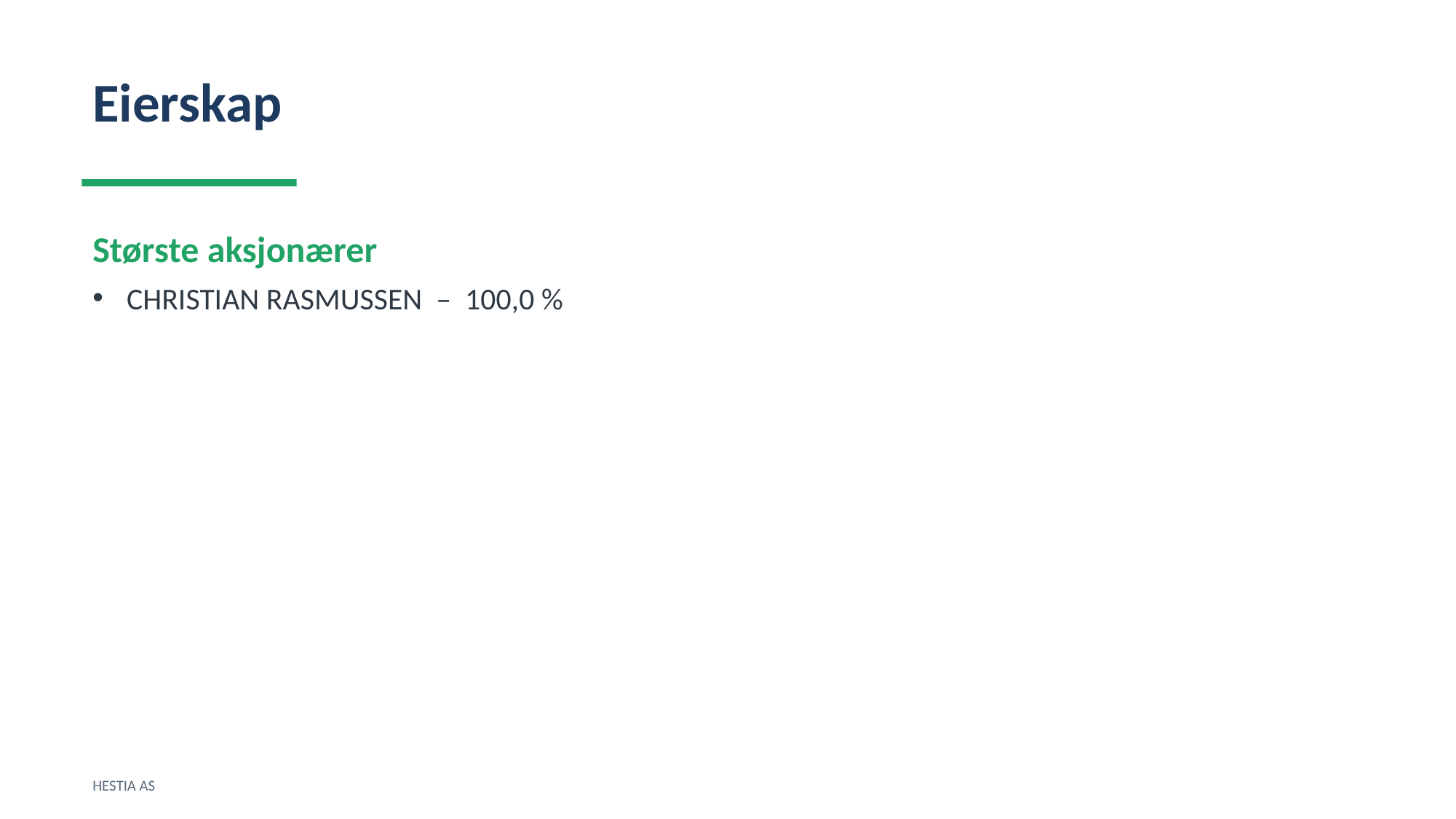

Eierskap

Største aksjonærer
CHRISTIAN RASMUSSEN  –  100,0 %
HESTIA AS